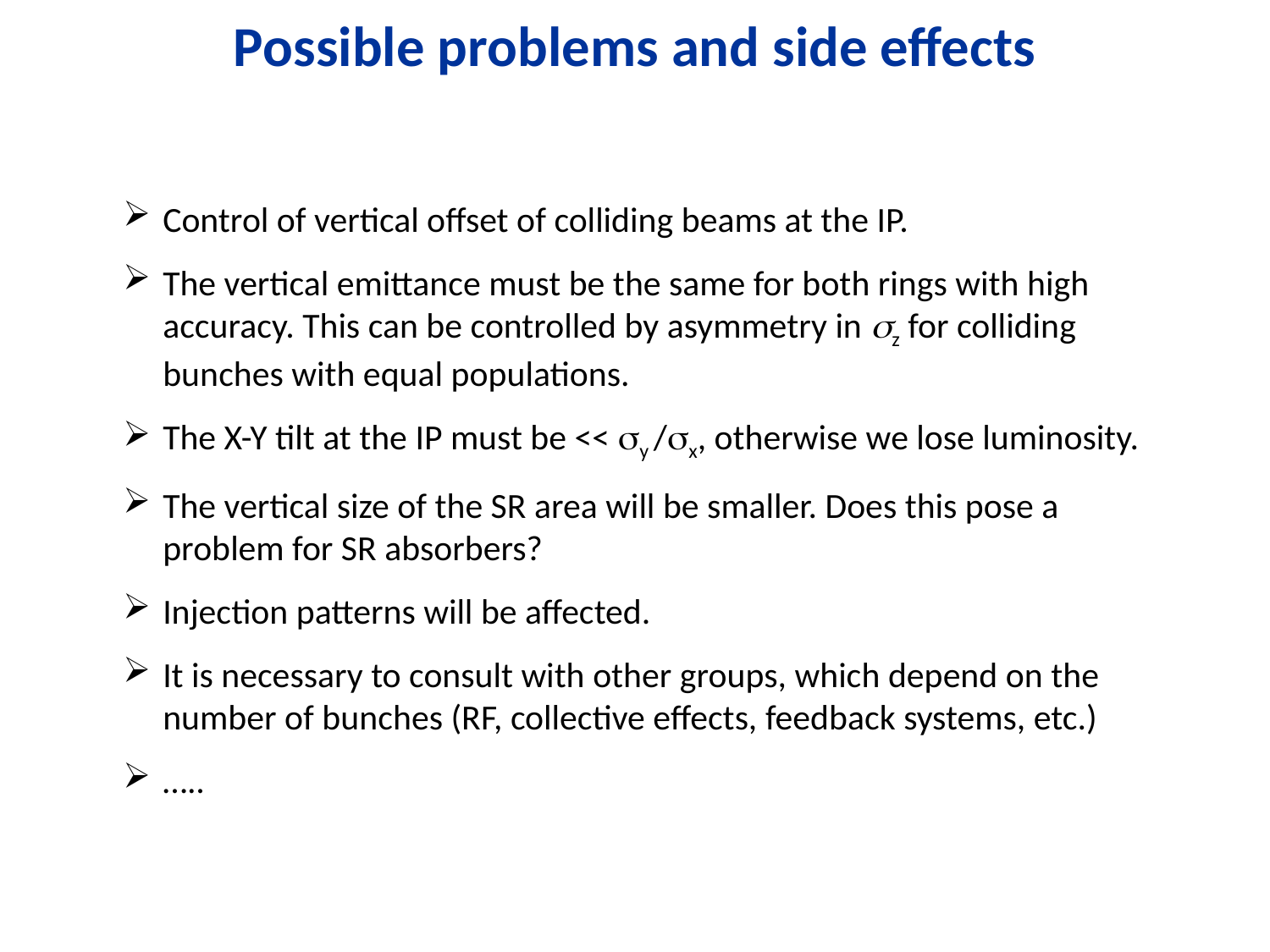

Possible problems and side effects
Control of vertical offset of colliding beams at the IP.

The vertical emittance must be the same for both rings with high accuracy. This can be controlled by asymmetry in σz for colliding bunches with equal populations.

The X-Y tilt at the IP must be << σy /σx, otherwise we lose luminosity.

The vertical size of the SR area will be smaller. Does this pose a problem for SR absorbers?

Injection patterns will be affected.

It is necessary to consult with other groups, which depend on the number of bunches (RF, collective effects, feedback systems, etc.)

…..